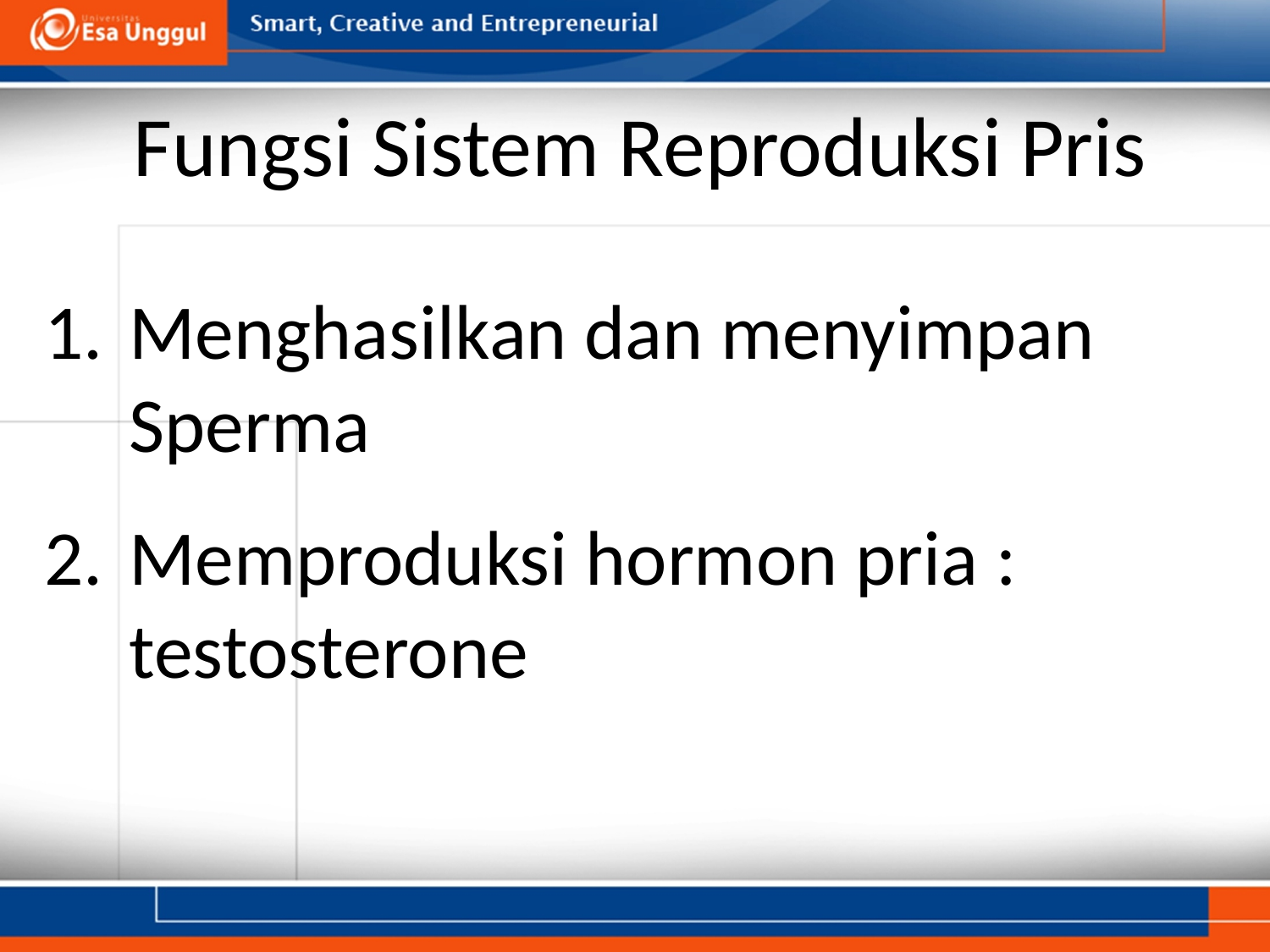

# Fungsi Sistem Reproduksi Pris
Menghasilkan dan menyimpan Sperma

Memproduksi hormon pria : testosterone